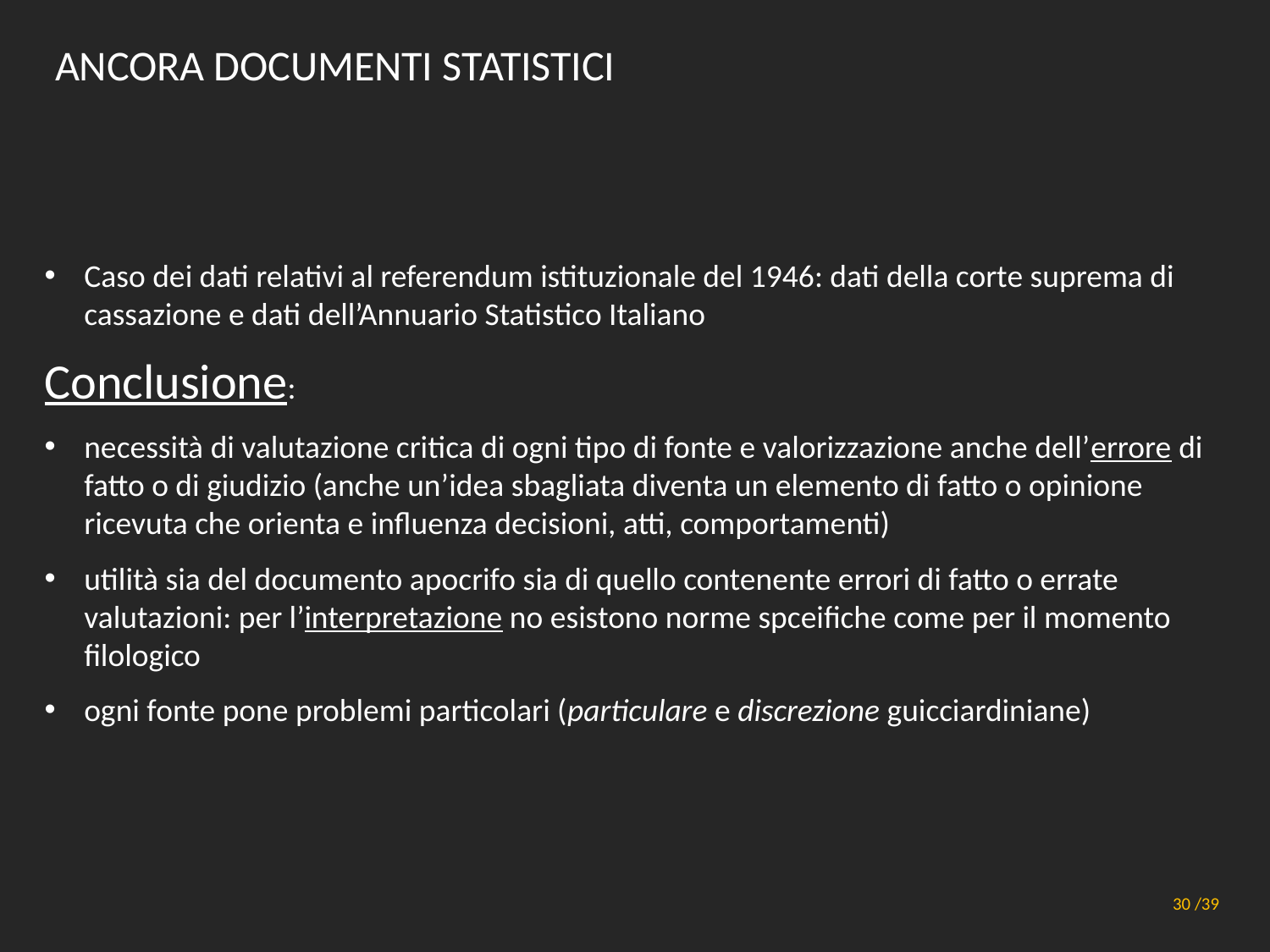

# Ancora documenti statistici
Caso dei dati relativi al referendum istituzionale del 1946: dati della corte suprema di cassazione e dati dell’Annuario Statistico Italiano
Conclusione:
necessità di valutazione critica di ogni tipo di fonte e valorizzazione anche dell’errore di fatto o di giudizio (anche un’idea sbagliata diventa un elemento di fatto o opinione ricevuta che orienta e influenza decisioni, atti, comportamenti)
utilità sia del documento apocrifo sia di quello contenente errori di fatto o errate valutazioni: per l’interpretazione no esistono norme spceifiche come per il momento filologico
ogni fonte pone problemi particolari (particulare e discrezione guicciardiniane)
Principi generali di metodo
30 /39